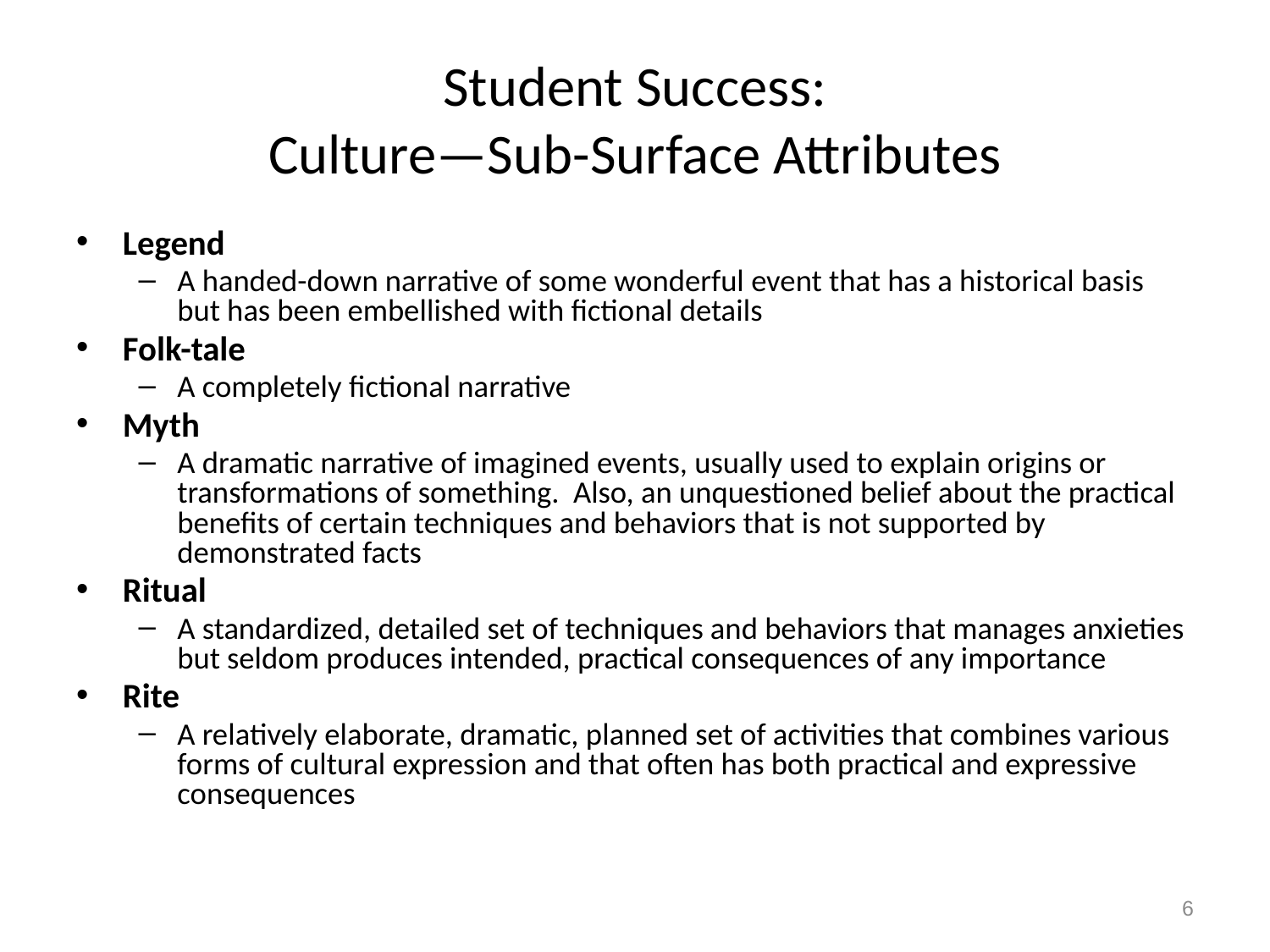

# Student Success: Culture—Sub-Surface Attributes
Legend
A handed-down narrative of some wonderful event that has a historical basis but has been embellished with fictional details
Folk-tale
A completely fictional narrative
Myth
A dramatic narrative of imagined events, usually used to explain origins or transformations of something.  Also, an unquestioned belief about the practical benefits of certain techniques and behaviors that is not supported by demonstrated facts
Ritual
A standardized, detailed set of techniques and behaviors that manages anxieties but seldom produces intended, practical consequences of any importance
Rite
A relatively elaborate, dramatic, planned set of activities that combines various forms of cultural expression and that often has both practical and expressive consequences
6